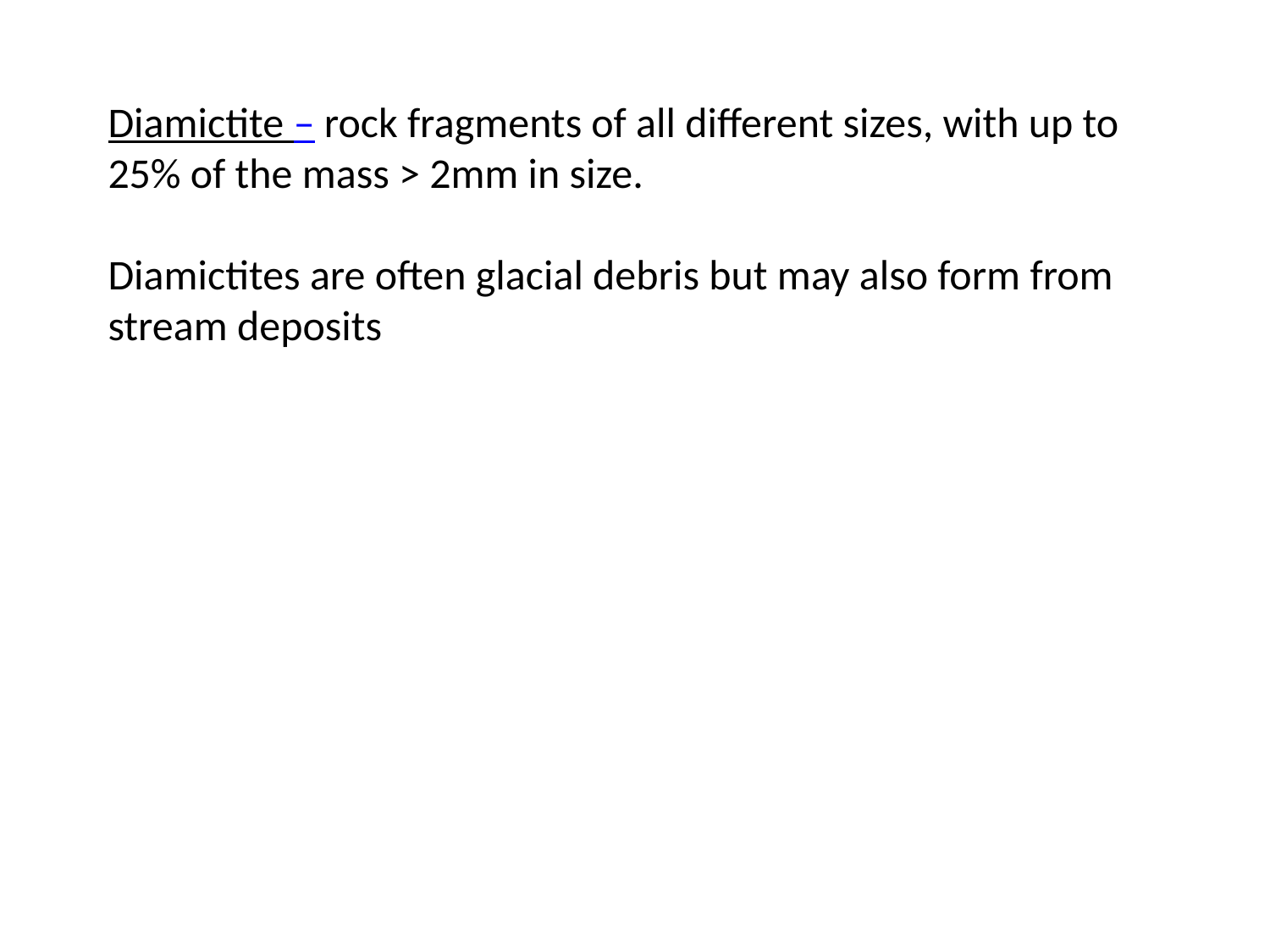

# Diamictite – rock fragments of all different sizes, with up to 25% of the mass > 2mm in size. Diamictites are often glacial debris but may also form from stream deposits